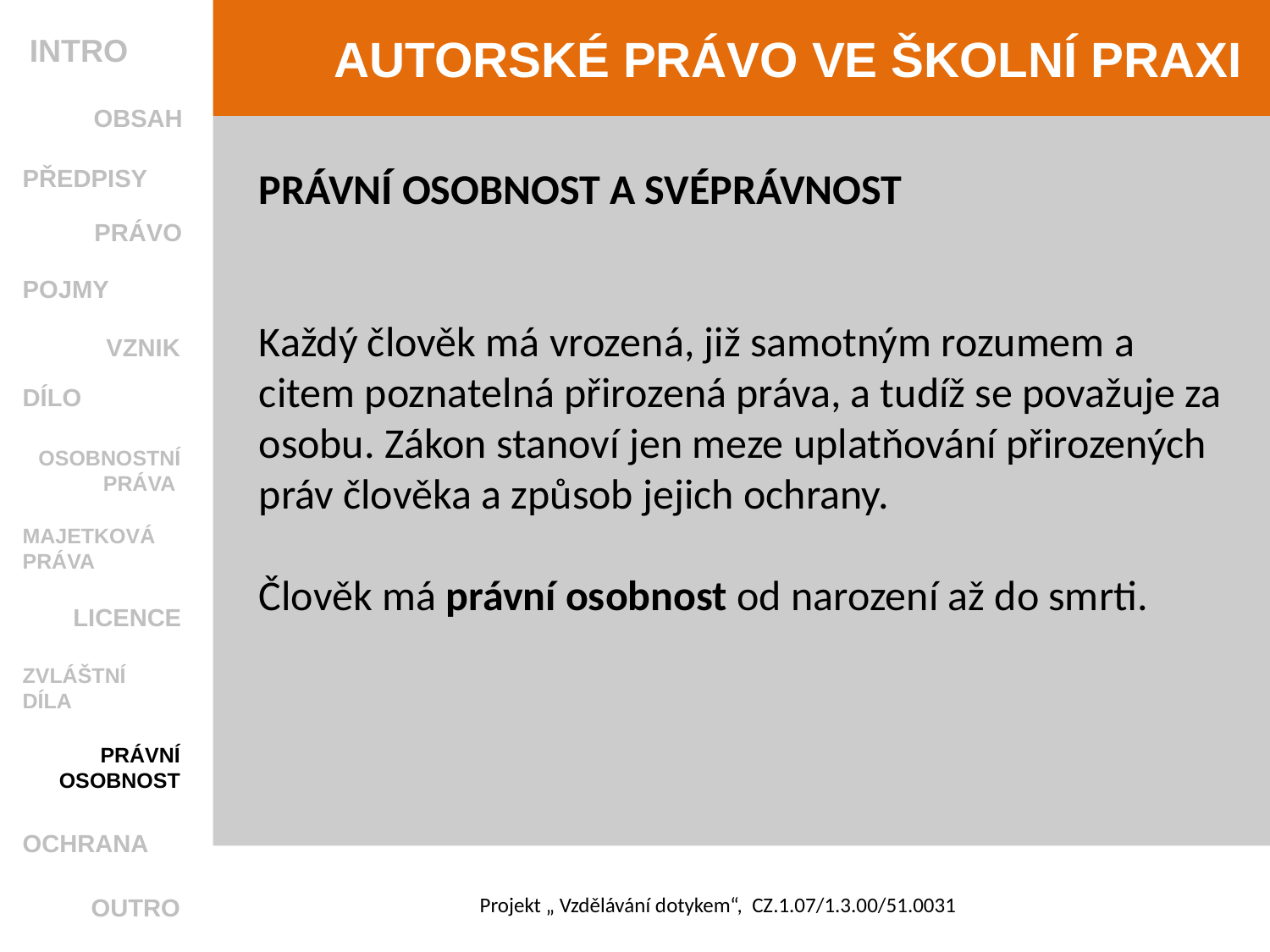

INTRO
OBSAH
PŘEDPISY
PRÁVNÍ OSOBNOST A SVÉPRÁVNOST

Každý člověk má vrozená, již samotným rozumem a citem poznatelná přirozená práva, a tudíž se považuje za osobu. Zákon stanoví jen meze uplatňování přirozených práv člověka a způsob jejich ochrany.

Člověk má právní osobnost od narození až do smrti.
PRÁVO
POJMY
VZNIK
DÍLO
OSOBNOSTNÍ
PRÁVA
MAJETKOVÁ
PRÁVA
LICENCE
ZVLÁŠTNÍ
DÍLA
PRÁVNÍ
OSOBNOST
OCHRANA
OUTRO